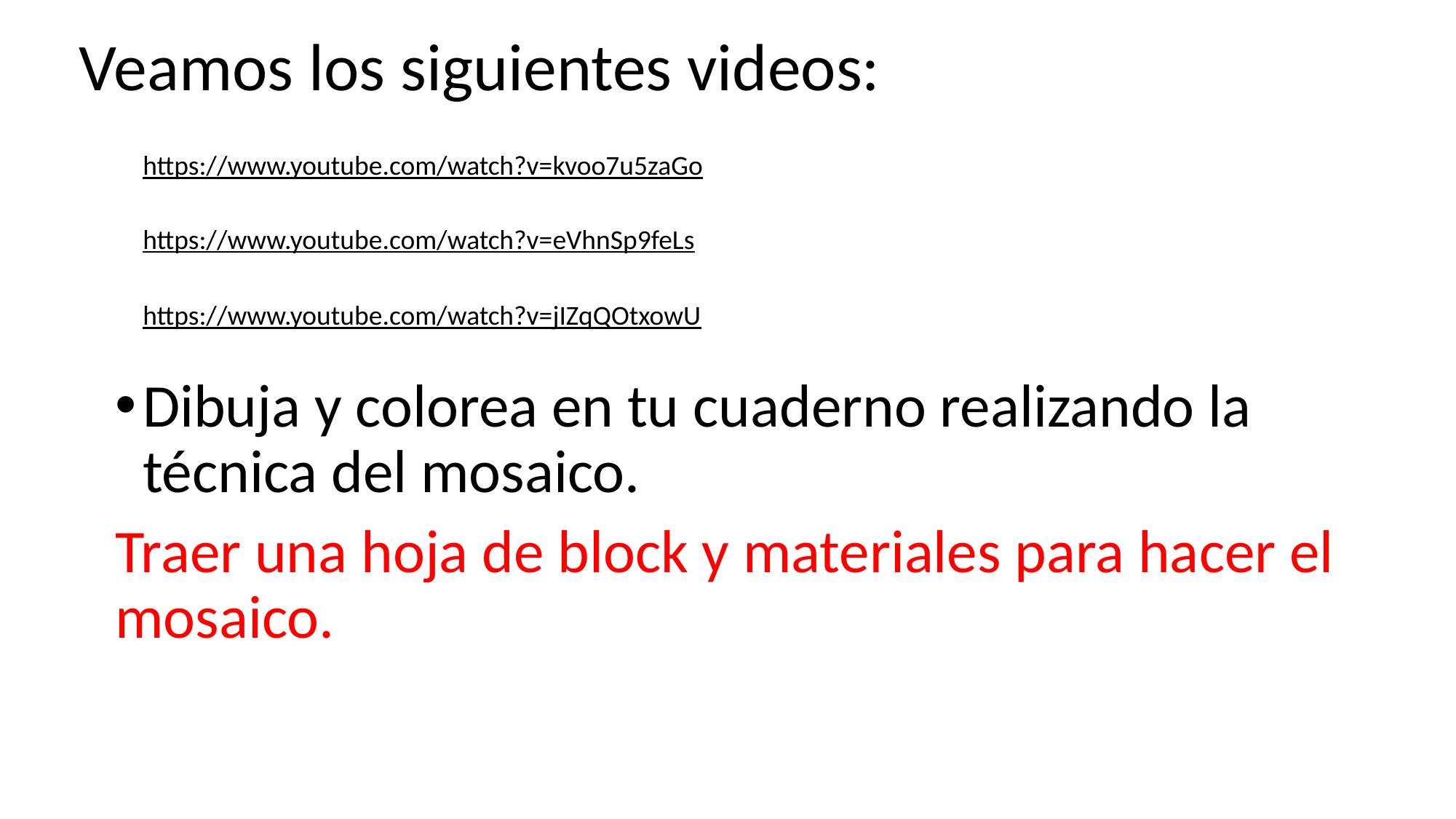

# Veamos los siguientes videos:
https://www.youtube.com/watch?v=kvoo7u5zaGo
https://www.youtube.com/watch?v=eVhnSp9feLs
https://www.youtube.com/watch?v=jIZqQOtxowU
Dibuja y colorea en tu cuaderno realizando la técnica del mosaico.
Traer una hoja de block y materiales para hacer el mosaico.